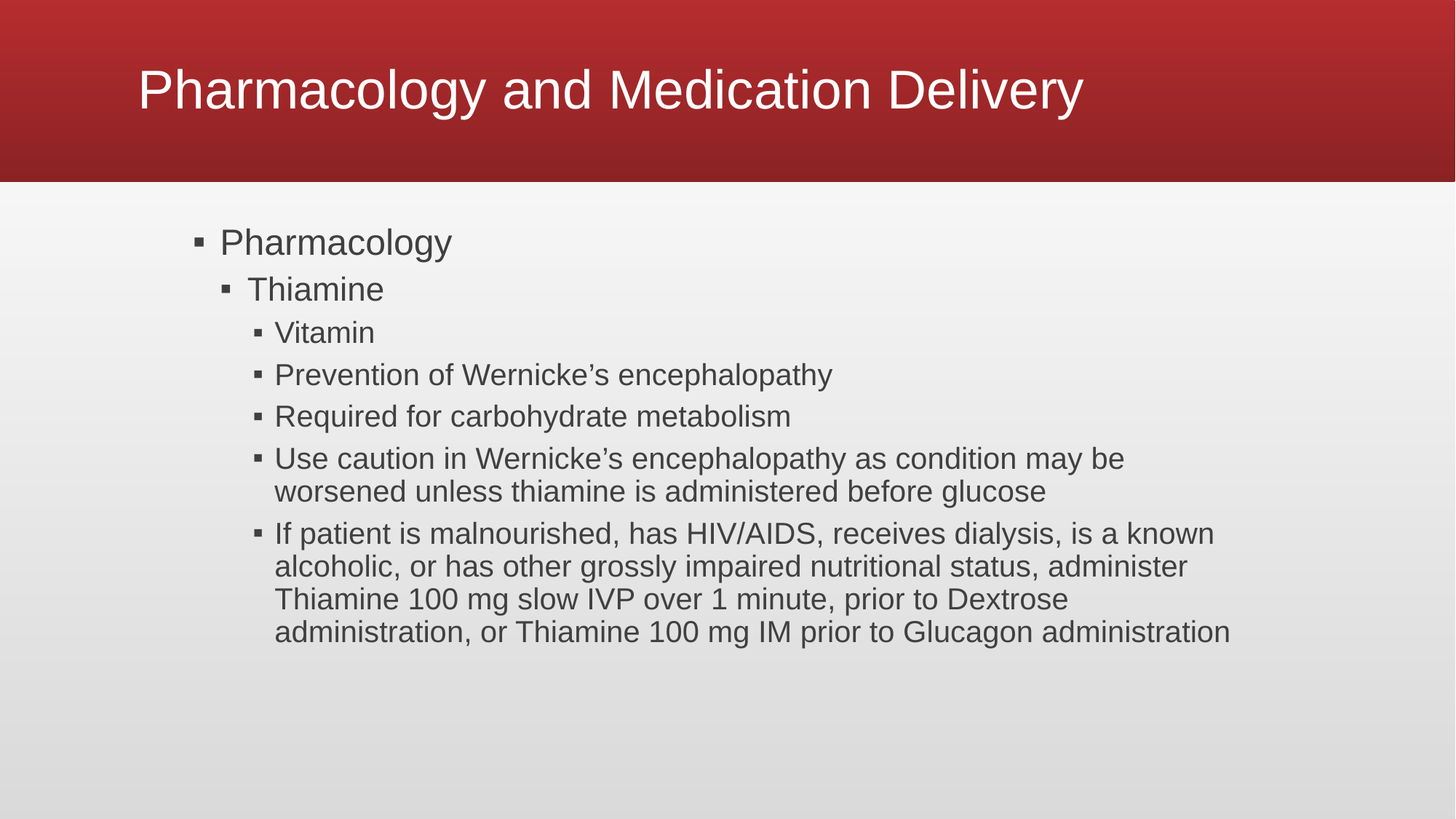

# Pharmacology and Medication Delivery
Pharmacology
Thiamine
Vitamin
Prevention of Wernicke’s encephalopathy
Required for carbohydrate metabolism
Use caution in Wernicke’s encephalopathy as condition may be worsened unless thiamine is administered before glucose
If patient is malnourished, has HIV/AIDS, receives dialysis, is a known alcoholic, or has other grossly impaired nutritional status, administer Thiamine 100 mg slow IVP over 1 minute, prior to Dextrose administration, or Thiamine 100 mg IM prior to Glucagon administration